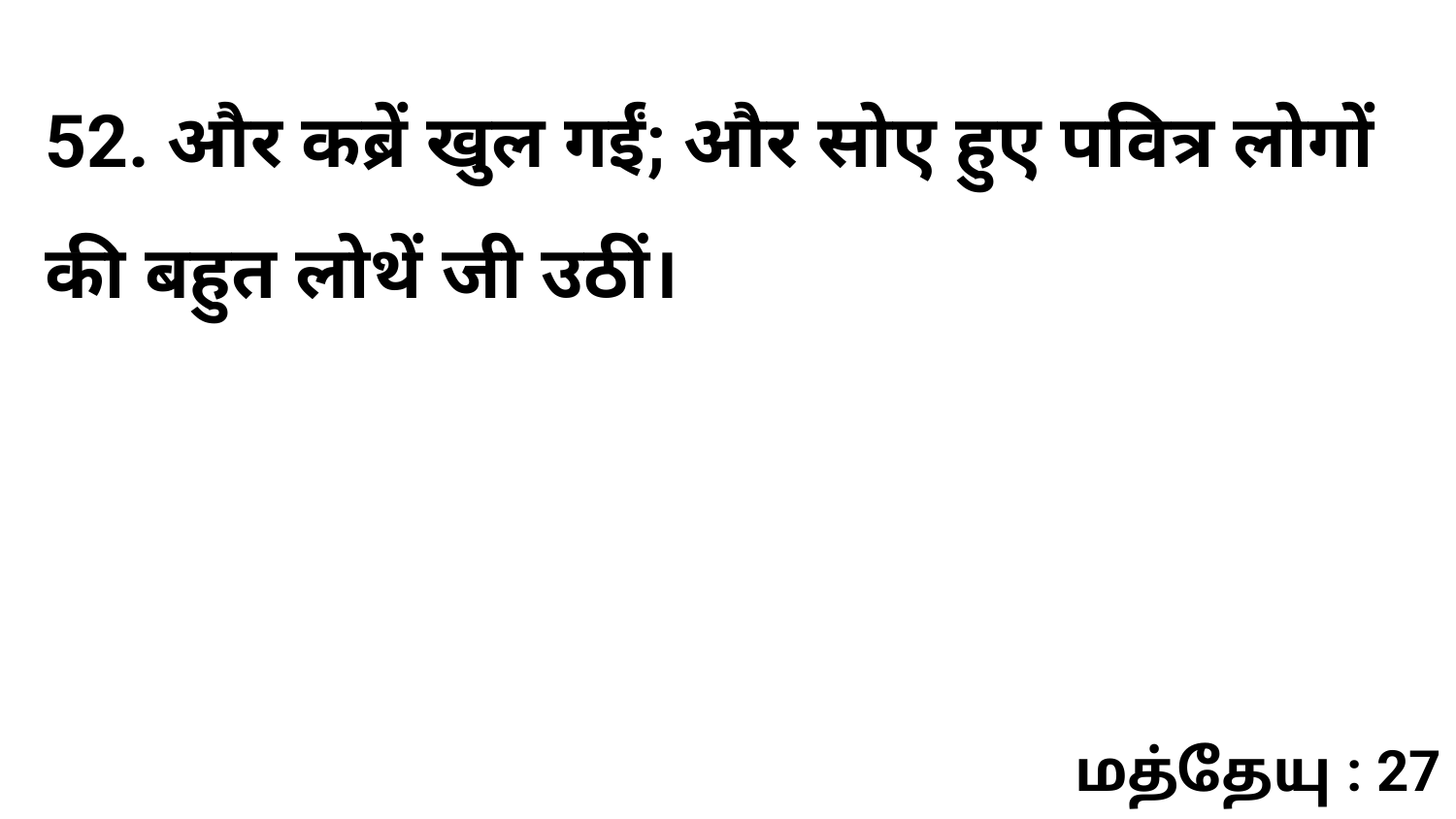

52. और कब्रें खुल गईं; और सोए हुए पवित्र लोगों की बहुत लोथें जी उठीं।
மத்தேயு : 27